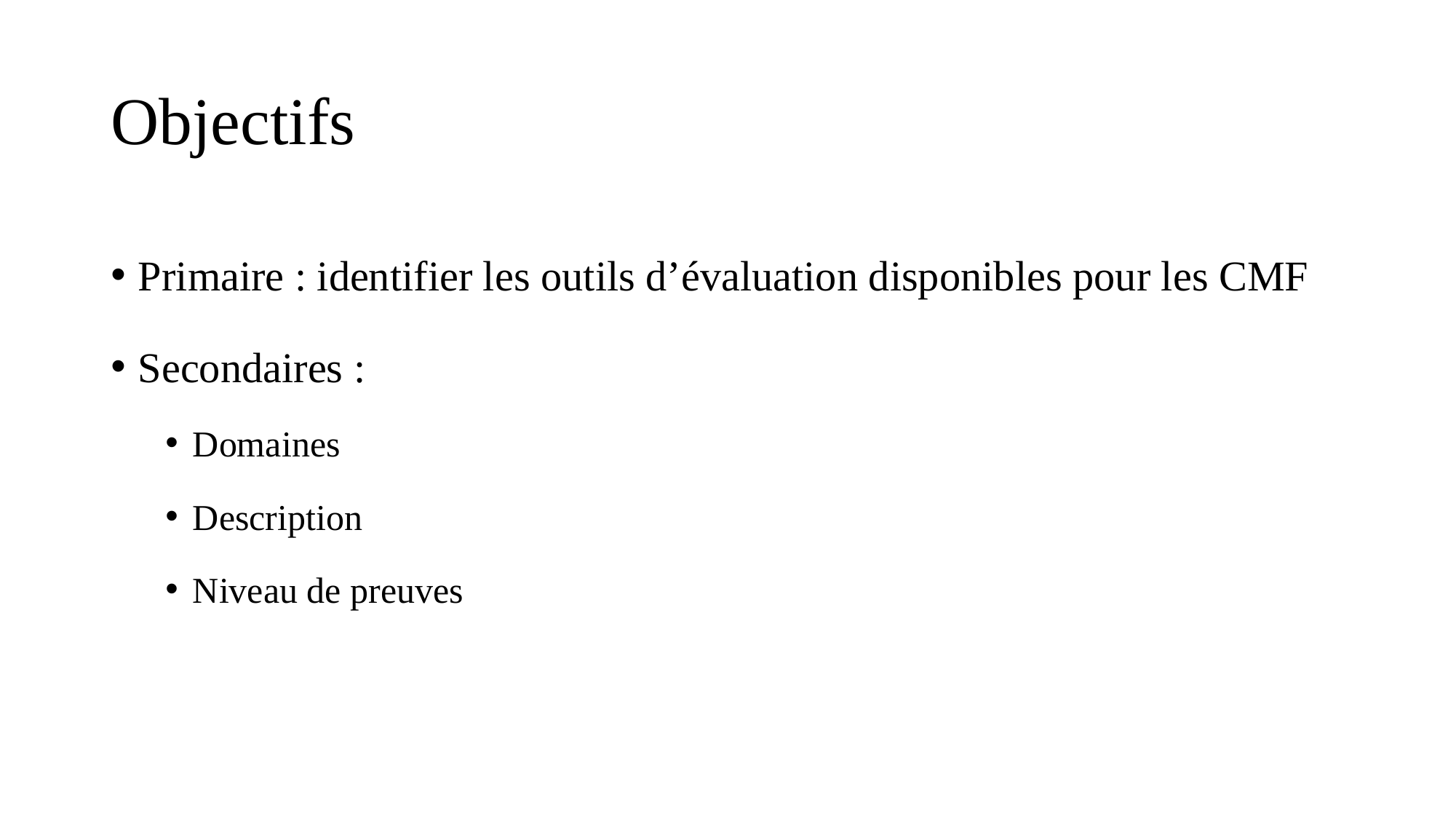

# Objectifs
Primaire : identifier les outils d’évaluation disponibles pour les CMF
Secondaires :
Domaines
Description
Niveau de preuves